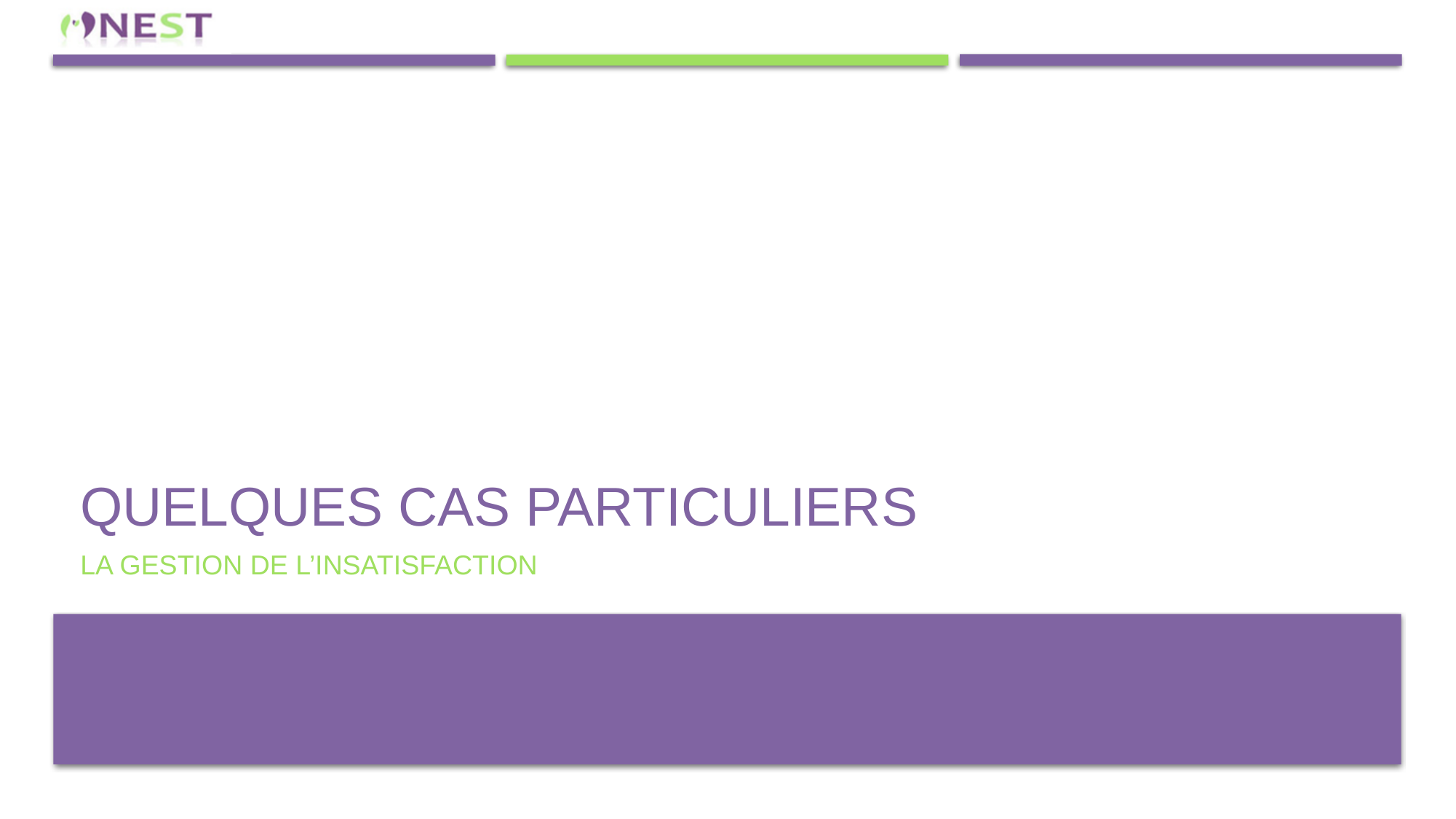

# Quelques cas particuliers
La gestion de l’insatisfaction